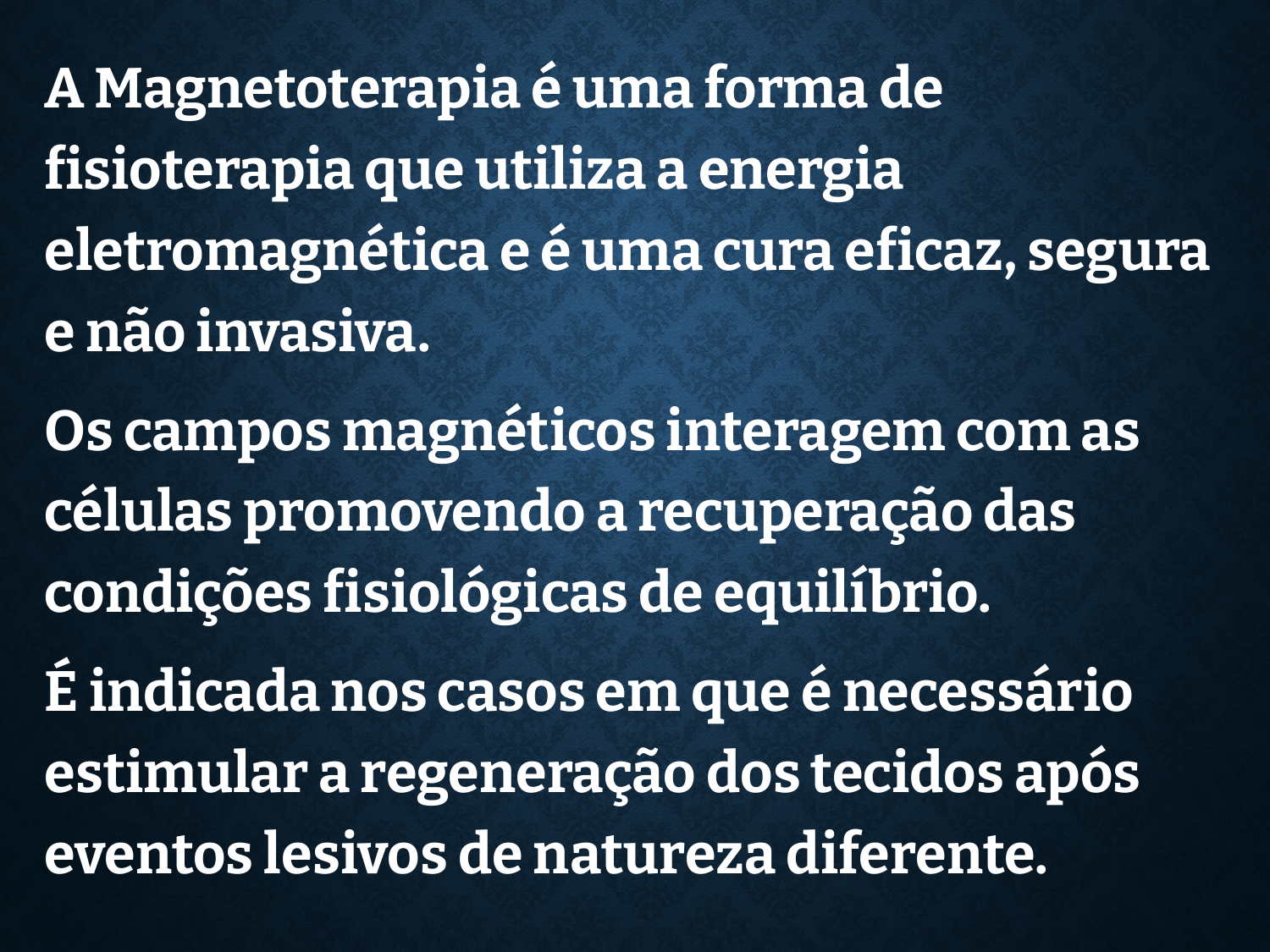

A Magnetoterapia é uma forma de fisioterapia que utiliza a energia eletromagnética e é uma cura eficaz, segura e não invasiva.
Os campos magnéticos interagem com as células promovendo a recuperação das condições fisiológicas de equilíbrio.
É indicada nos casos em que é necessário estimular a regeneração dos tecidos após eventos lesivos de natureza diferente.